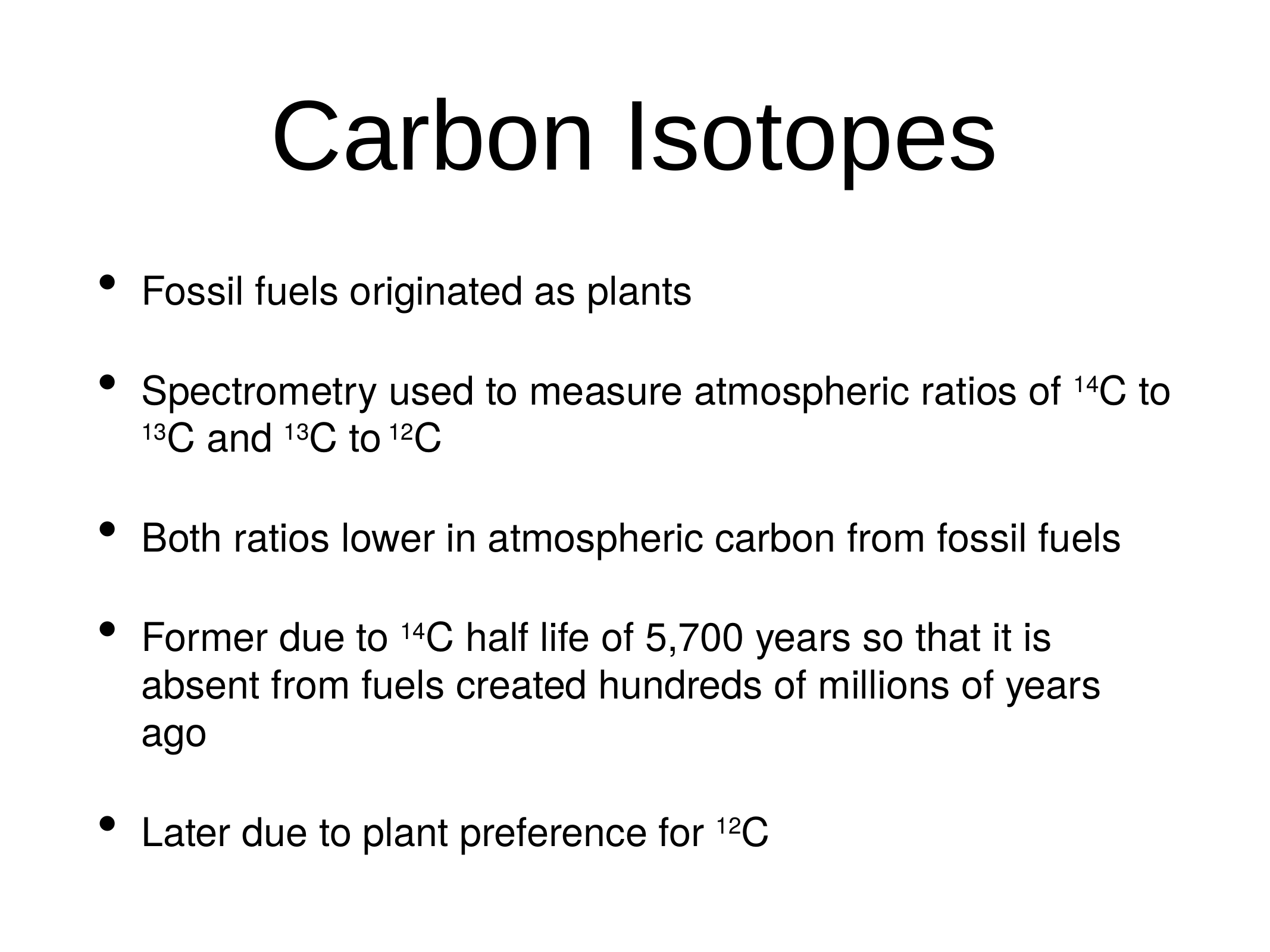

# Carbon Isotopes
Fossil fuels originated as plants
Spectrometry used to measure atmospheric ratios of 14C to 13C and 13C to 12C
Both ratios lower in atmospheric carbon from fossil fuels
Former due to 14C half life of 5,700 years so that it is absent from fuels created hundreds of millions of years ago
Later due to plant preference for 12C